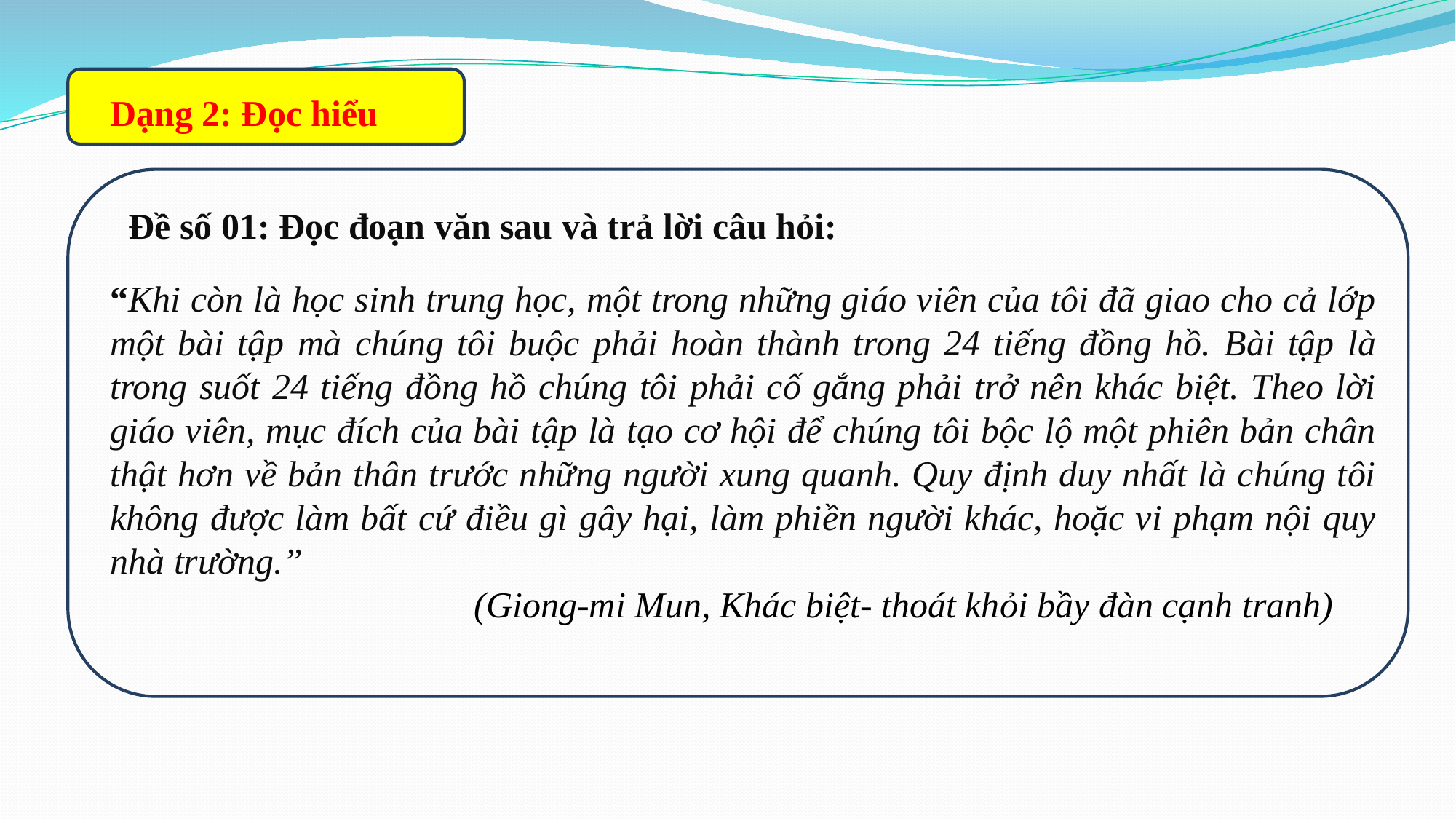

Dạng 2: Đọc hiểu

Đề số 01: Đọc đoạn văn sau và trả lời câu hỏi:
“Khi còn là học sinh trung học, một trong những giáo viên của tôi đã giao cho cả lớp một bài tập mà chúng tôi buộc phải hoàn thành trong 24 tiếng đồng hồ. Bài tập là trong suốt 24 tiếng đồng hồ chúng tôi phải cố gắng phải trở nên khác biệt. Theo lời giáo viên, mục đích của bài tập là tạo cơ hội để chúng tôi bộc lộ một phiên bản chân thật hơn về bản thân trước những người xung quanh. Quy định duy nhất là chúng tôi không được làm bất cứ điều gì gây hại, làm phiền người khác, hoặc vi phạm nội quy nhà trường.”
                                        (Giong-mi Mun, Khác biệt- thoát khỏi bầy đàn cạnh tranh)